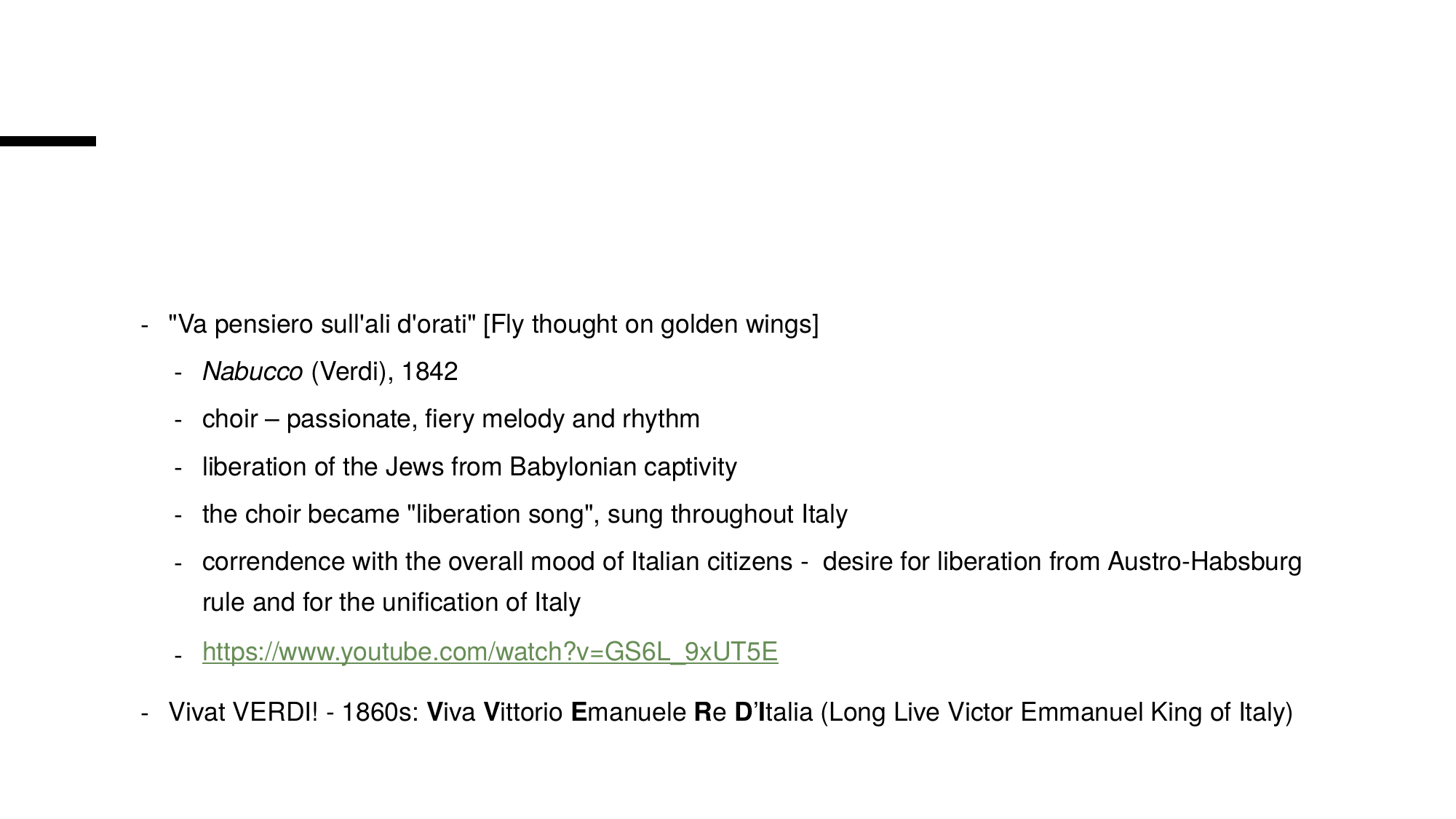

#
"Va pensiero sull'ali d'orati" [Fly thought on golden wings]
Nabucco (Verdi), 1842
choir – passionate, fiery melody and rhythm
liberation of the Jews from Babylonian captivity
the choir became "liberation song", sung throughout Italy
correndence with the overall mood of Italian citizens -  desire for liberation from Austro-Habsburg rule and for the unification of Italy
https://www.youtube.com/watch?v=GS6L_9xUT5E
Vivat VERDI! - 1860s: Viva Vittorio Emanuele Re D’Italia (Long Live Victor Emmanuel King of Italy)